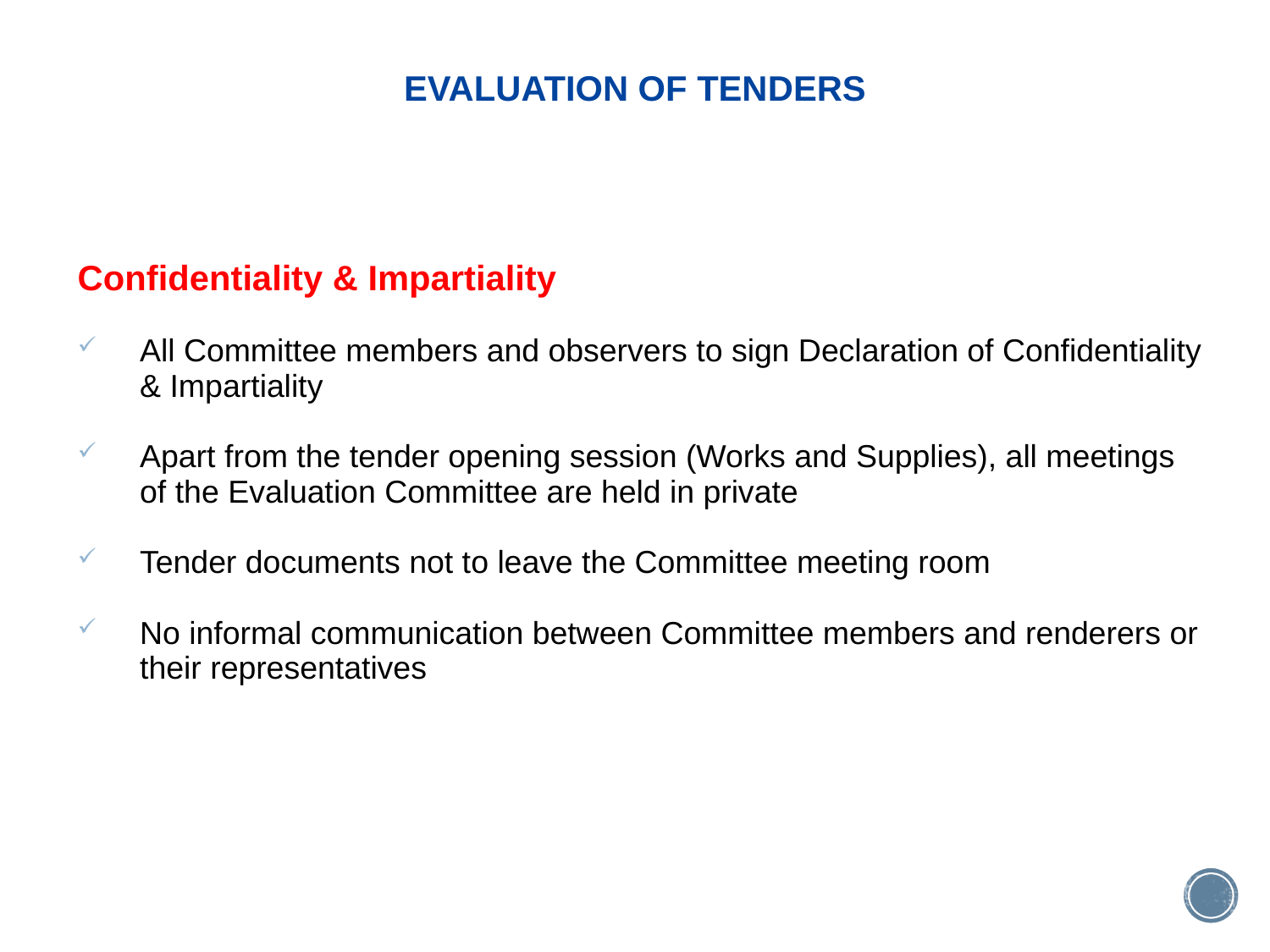

# EVALUATION OF TENDERS
Confidentiality & Impartiality
All Committee members and observers to sign Declaration of Confidentiality & Impartiality
Apart from the tender opening session (Works and Supplies), all meetings of the Evaluation Committee are held in private
Tender documents not to leave the Committee meeting room
No informal communication between Committee members and renderers or their representatives